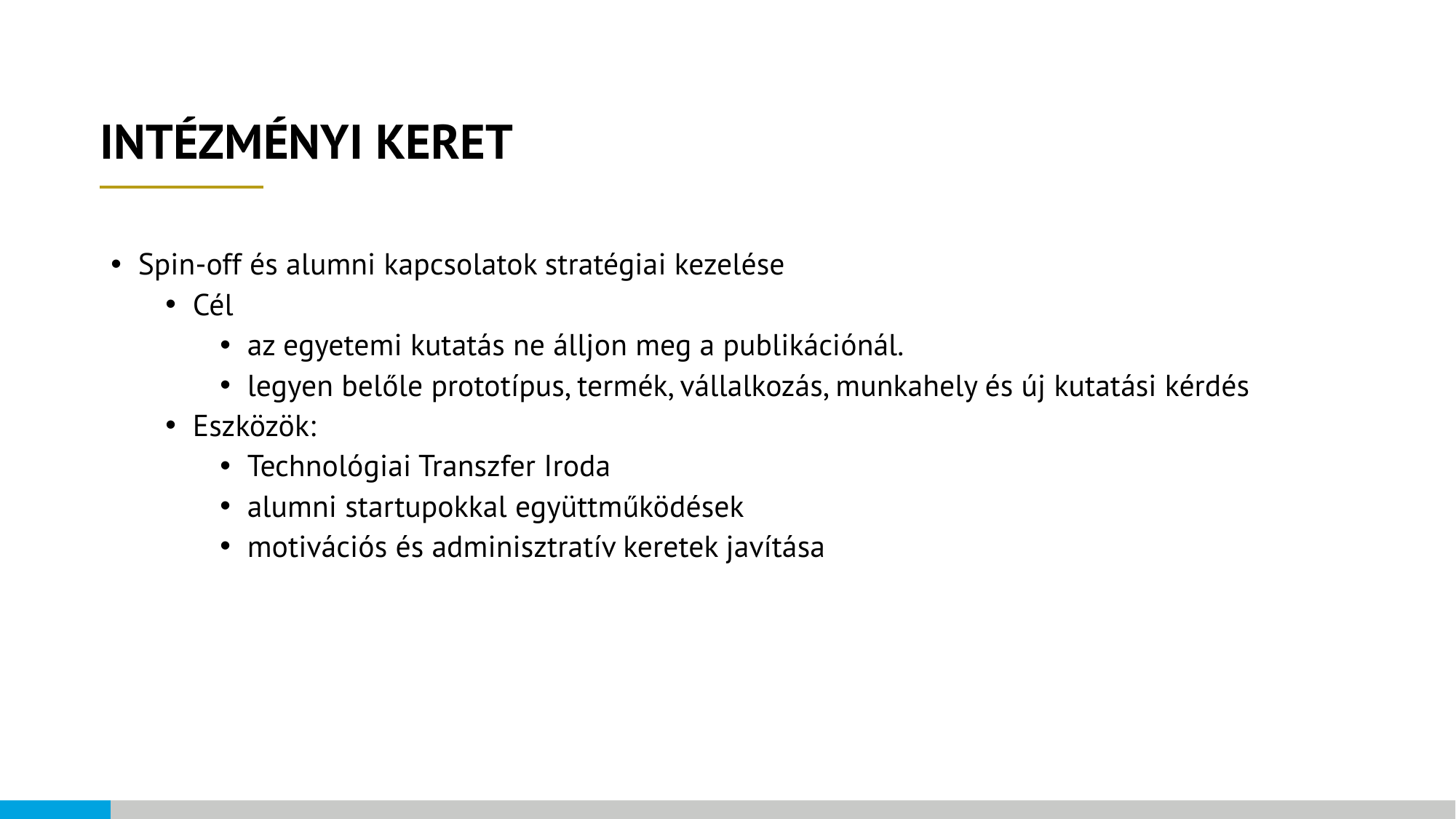

# intézményi keret
Spin‑off és alumni kapcsolatok stratégiai kezelése
Cél
az egyetemi kutatás ne álljon meg a publikációnál.
legyen belőle prototípus, termék, vállalkozás, munkahely és új kutatási kérdés
Eszközök:
Technológiai Transzfer Iroda
alumni startupokkal együttműködések
motivációs és adminisztratív keretek javítása